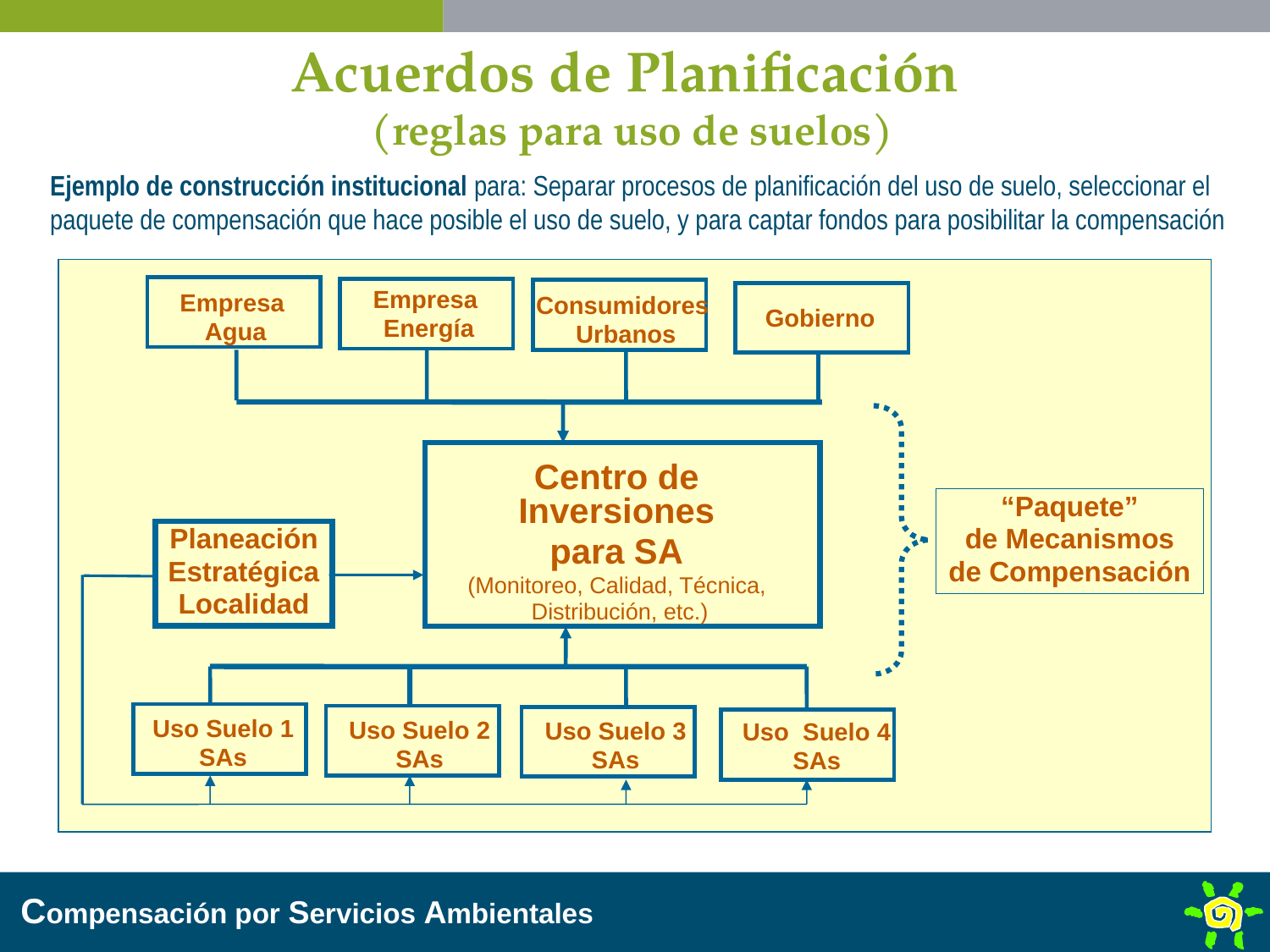

Acuerdos de Planificación
(reglas para uso de suelos)
Ejemplo de construcción institucional para: Separar procesos de planificación del uso de suelo, seleccionar el paquete de compensación que hace posible el uso de suelo, y para captar fondos para posibilitar la compensación

Empresa
Energía
Empresa
Agua
Consumidores
Urbanos
Gobierno

Centro de Inversiones
para SA
(Monitoreo, Calidad, Técnica,
 Distribución, etc.)
“Paquete”
de Mecanismos
de Compensación
Planeación
Estratégica
Localidad

Uso Suelo 1
SAs
Uso Suelo 2
SAs
Uso Suelo 3
SAs
Uso  Suelo 4
SAs

Compensación por Servicios Ambientales